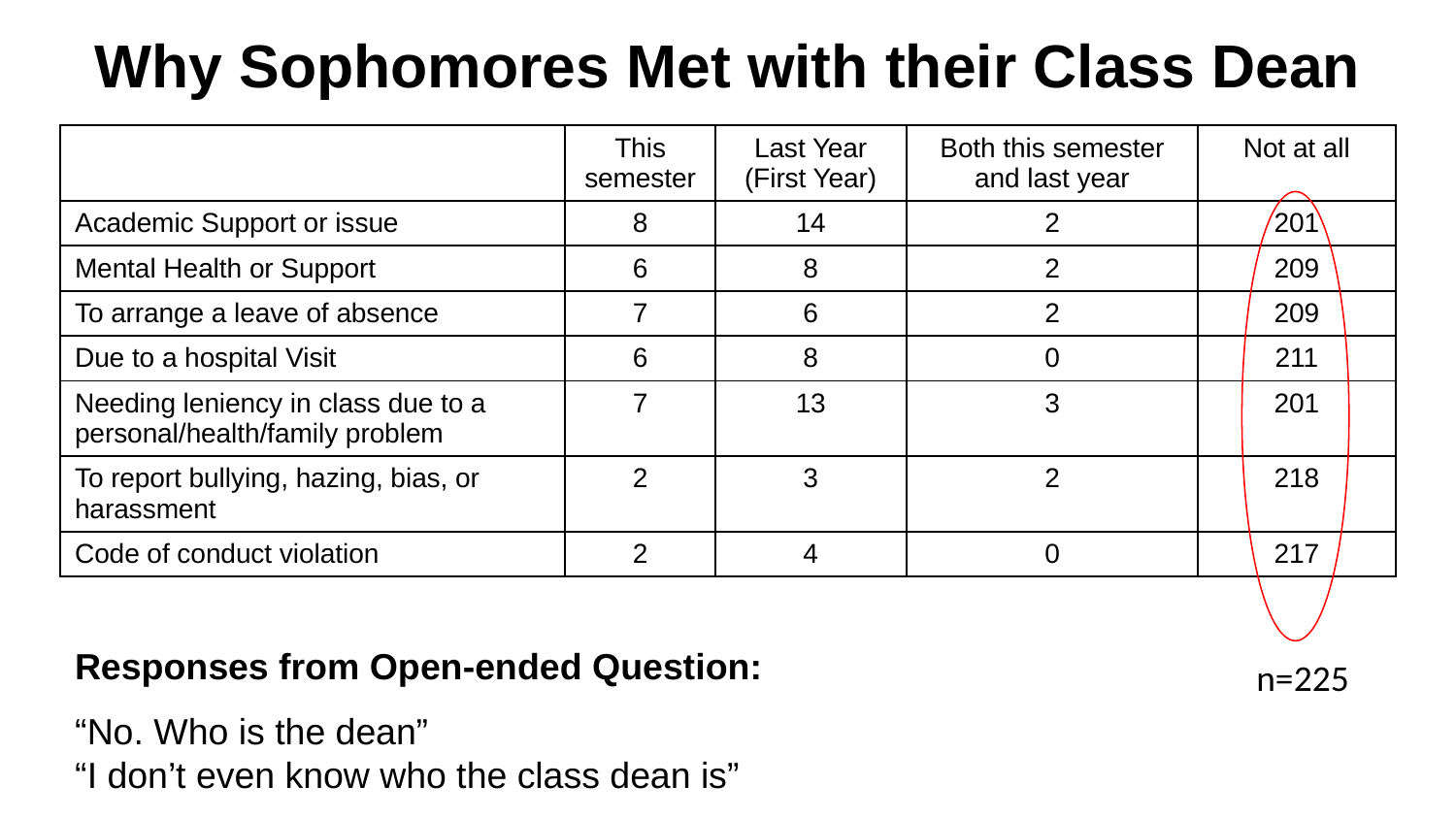

# Why Sophomores Met with their Class Dean
|  | This semester | Last Year (First Year) | Both this semester and last year | Not at all |
| --- | --- | --- | --- | --- |
| Academic Support or issue | 8 | 14 | 2 | 201 |
| Mental Health or Support | 6 | 8 | 2 | 209 |
| To arrange a leave of absence | 7 | 6 | 2 | 209 |
| Due to a hospital Visit | 6 | 8 | 0 | 211 |
| Needing leniency in class due to a personal/health/family problem | 7 | 13 | 3 | 201 |
| To report bullying, hazing, bias, or harassment | 2 | 3 | 2 | 218 |
| Code of conduct violation | 2 | 4 | 0 | 217 |

Responses from Open-ended Question:
“No. Who is the dean”
“I don’t even know who the class dean is”
n=225